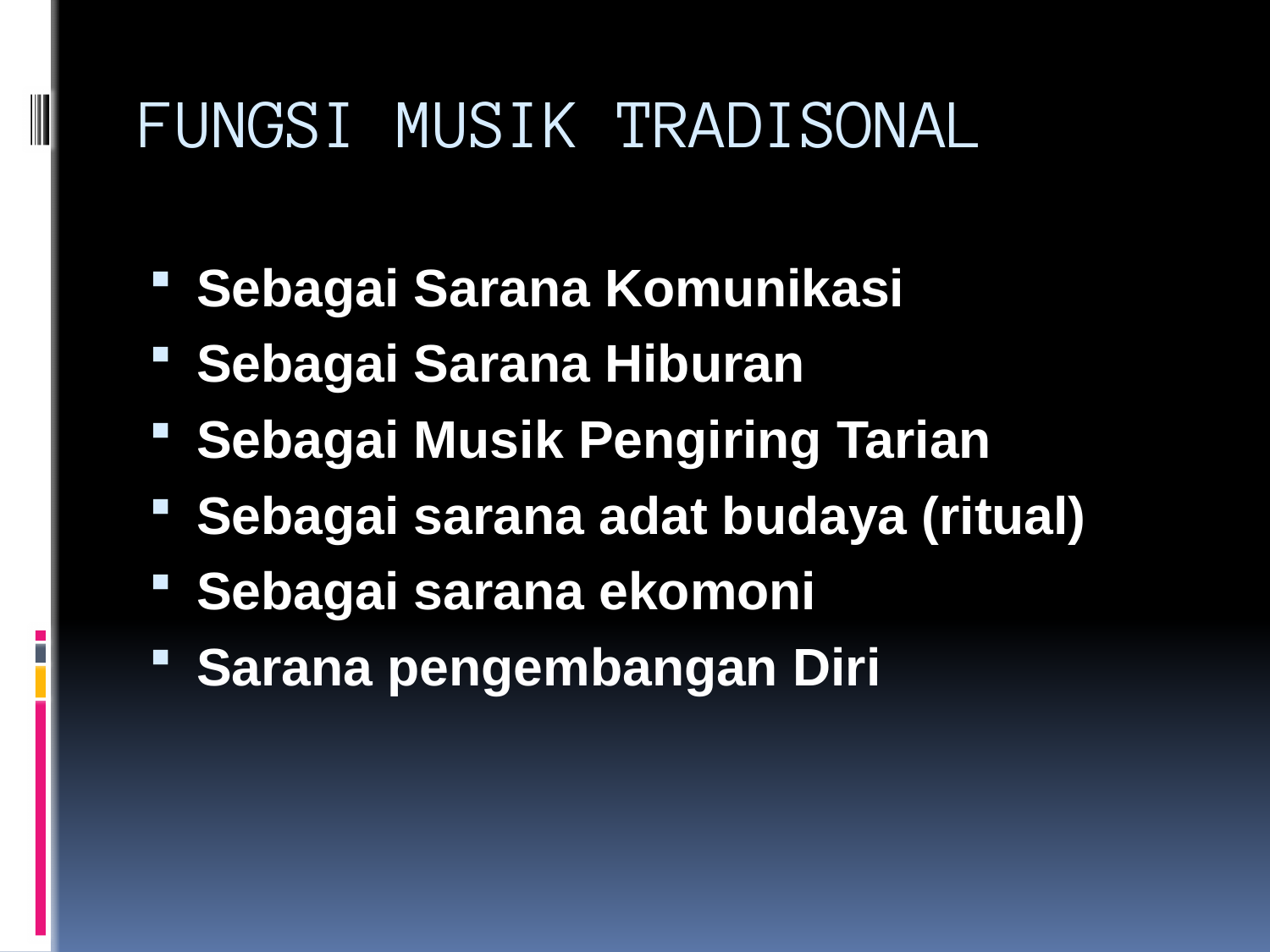

# FUNGSI MUSIK TRADISONAL
Sebagai Sarana Komunikasi
Sebagai Sarana Hiburan
Sebagai Musik Pengiring Tarian
Sebagai sarana adat budaya (ritual)
Sebagai sarana ekomoni
Sarana pengembangan Diri